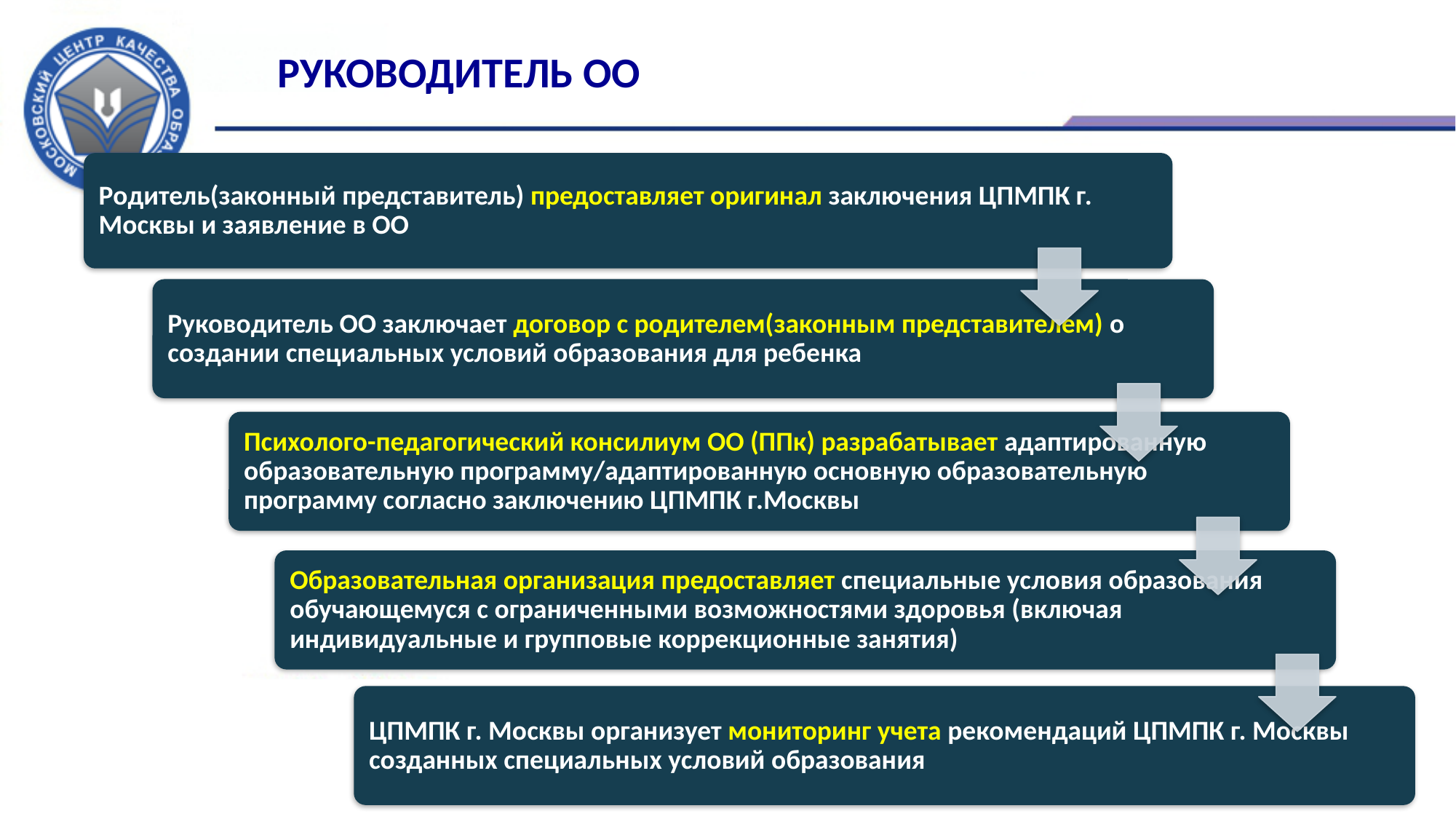

Руководитель ОО
Родитель(законный представитель) предоставляет оригинал заключения ЦПМПК г. Москвы и заявление в ОО
Руководитель ОО заключает договор с родителем(законным представителем) о создании специальных условий образования для ребенка
Психолого-педагогический консилиум ОО (ППк) разрабатывает адаптированную образовательную программу/адаптированную основную образовательную программу согласно заключению ЦПМПК г.Москвы
Образовательная организация предоставляет специальные условия образования обучающемуся с ограниченными возможностями здоровья (включая индивидуальные и групповые коррекционные занятия)
ЦПМПК г. Москвы организует мониторинг учета рекомендаций ЦПМПК г. Москвы созданных специальных условий образования